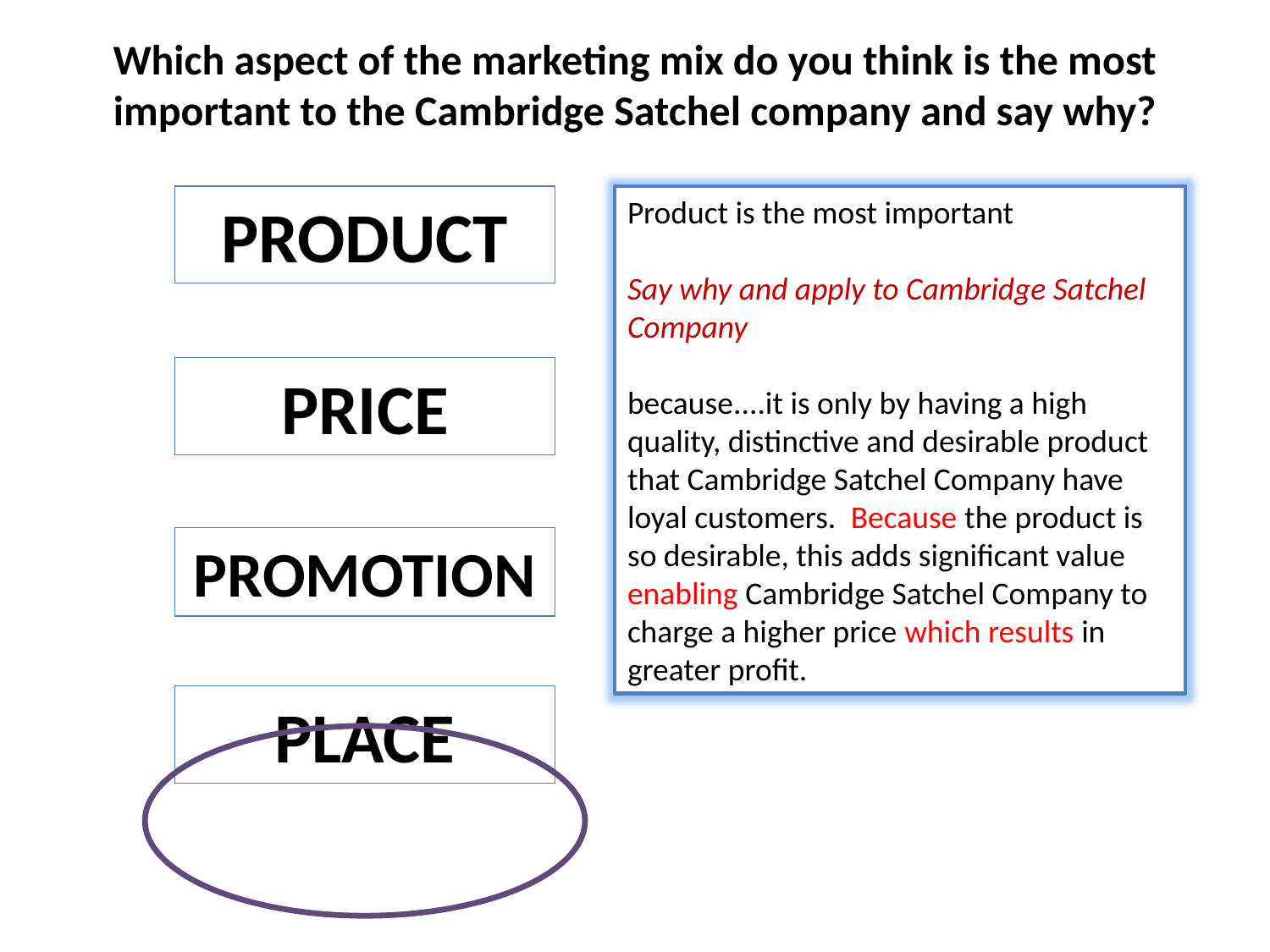

Which aspect of the marketing mix do you think is the most important to the Cambridge Satchel company and say why?

Product is the most important

Say why and apply to Cambridge Satchel Company

because....it is only by having a high quality, distinctive and desirable product that Cambridge Satchel Company have loyal customers.  Because the product is so desirable, this adds significant value enabling Cambridge Satchel Company to charge a higher price which results in greater profit.
PRODUCT
PRICE
PROMOTION
PLACE